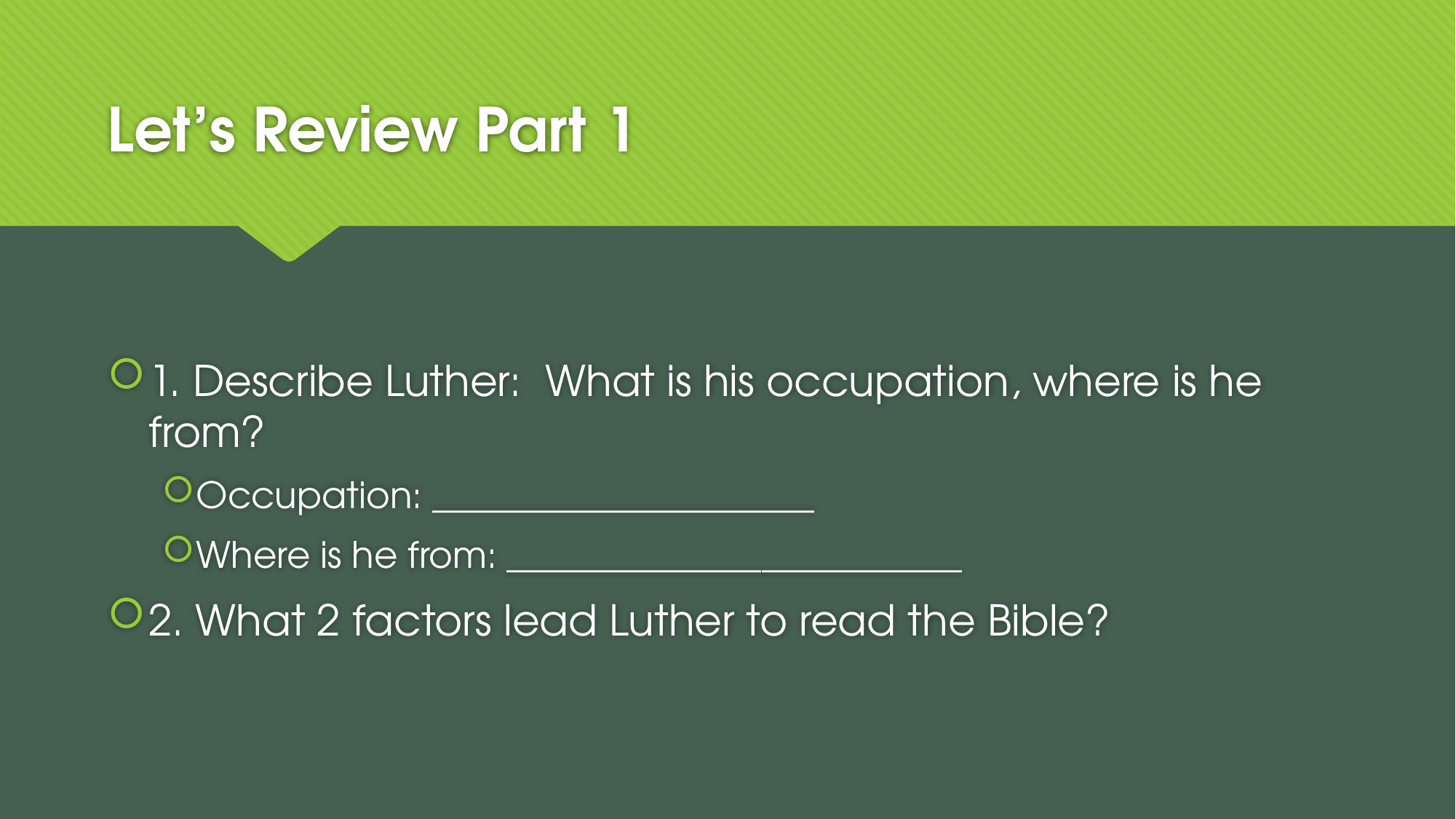

# Let’s Review Part 1
1. Describe Luther:  What is his occupation, where is he from?
Occupation: _____________________
Where is he from: _________________________
2. What 2 factors lead Luther to read the Bible?